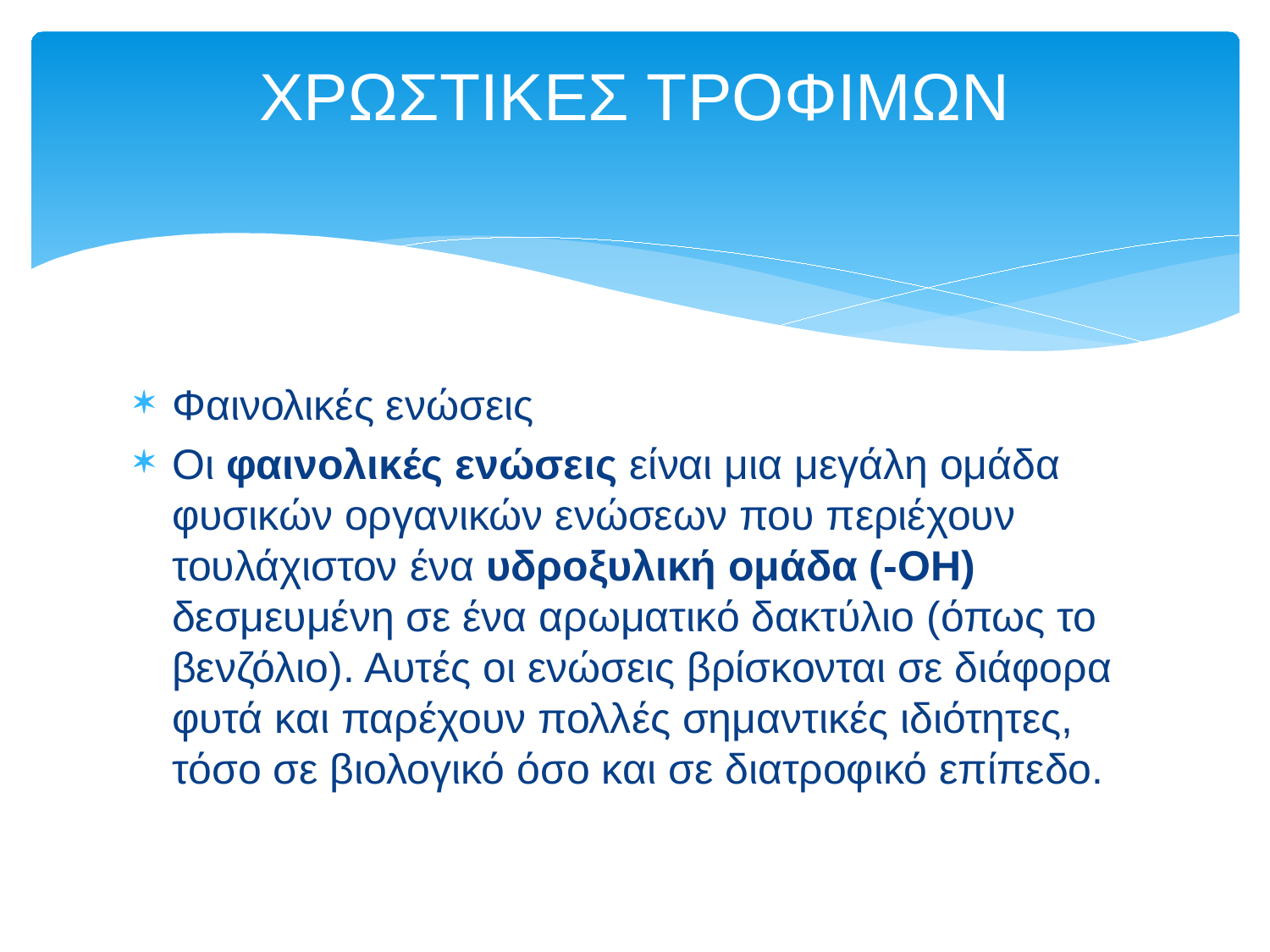

# ΧΡΩΣΤΙΚΕΣ ΤΡΟΦΙΜΩΝ
Φαινολικές ενώσεις
Οι φαινολικές ενώσεις είναι μια μεγάλη ομάδα φυσικών οργανικών ενώσεων που περιέχουν τουλάχιστον ένα υδροξυλική ομάδα (-OH) δεσμευμένη σε ένα αρωματικό δακτύλιο (όπως το βενζόλιο). Αυτές οι ενώσεις βρίσκονται σε διάφορα φυτά και παρέχουν πολλές σημαντικές ιδιότητες, τόσο σε βιολογικό όσο και σε διατροφικό επίπεδο.